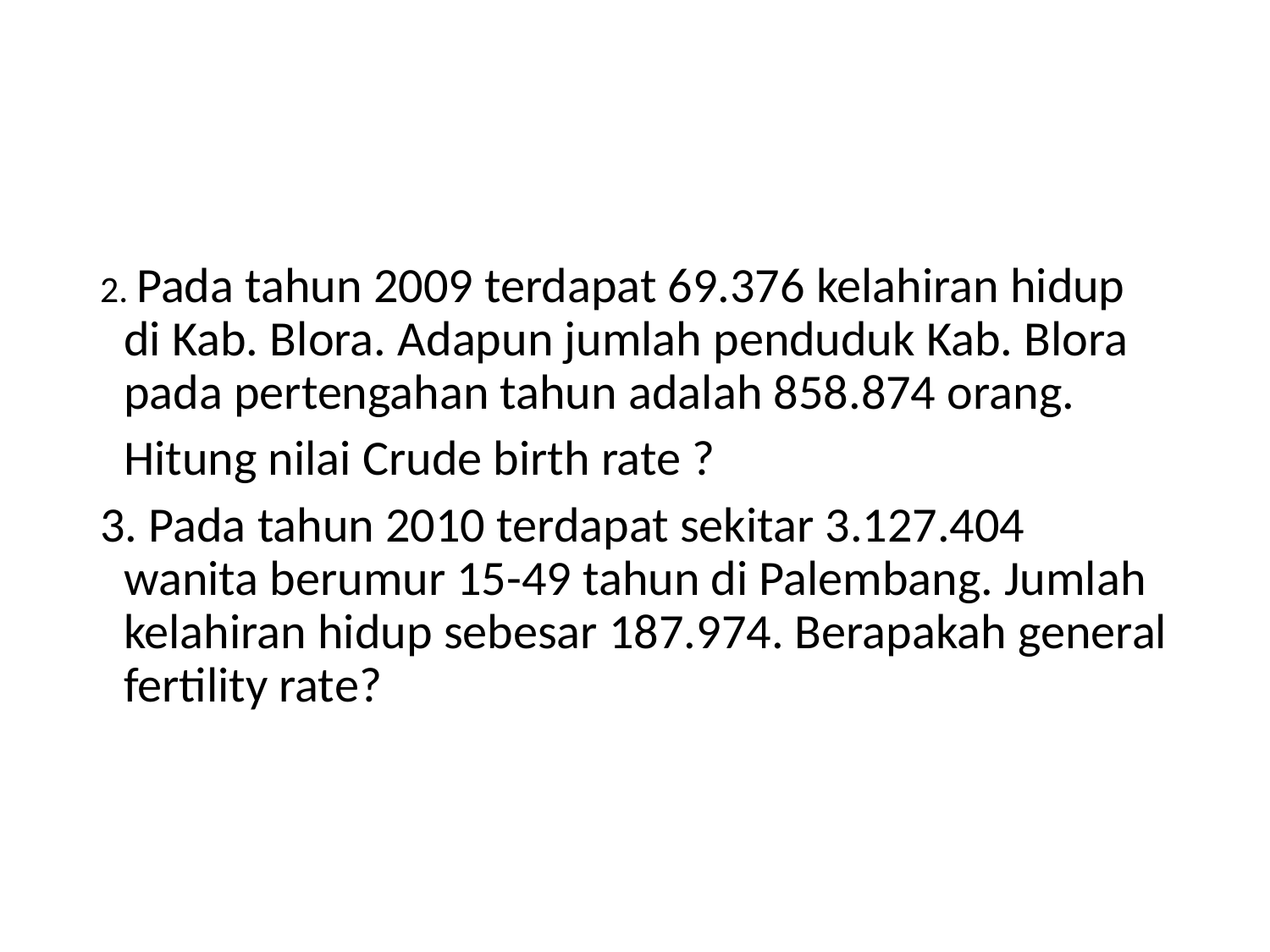

#
2. Pada tahun 2009 terdapat 69.376 kelahiran hidup di Kab. Blora. Adapun jumlah penduduk Kab. Blora pada pertengahan tahun adalah 858.874 orang.
	Hitung nilai Crude birth rate ?
3. Pada tahun 2010 terdapat sekitar 3.127.404 wanita berumur 15-49 tahun di Palembang. Jumlah kelahiran hidup sebesar 187.974. Berapakah general fertility rate?